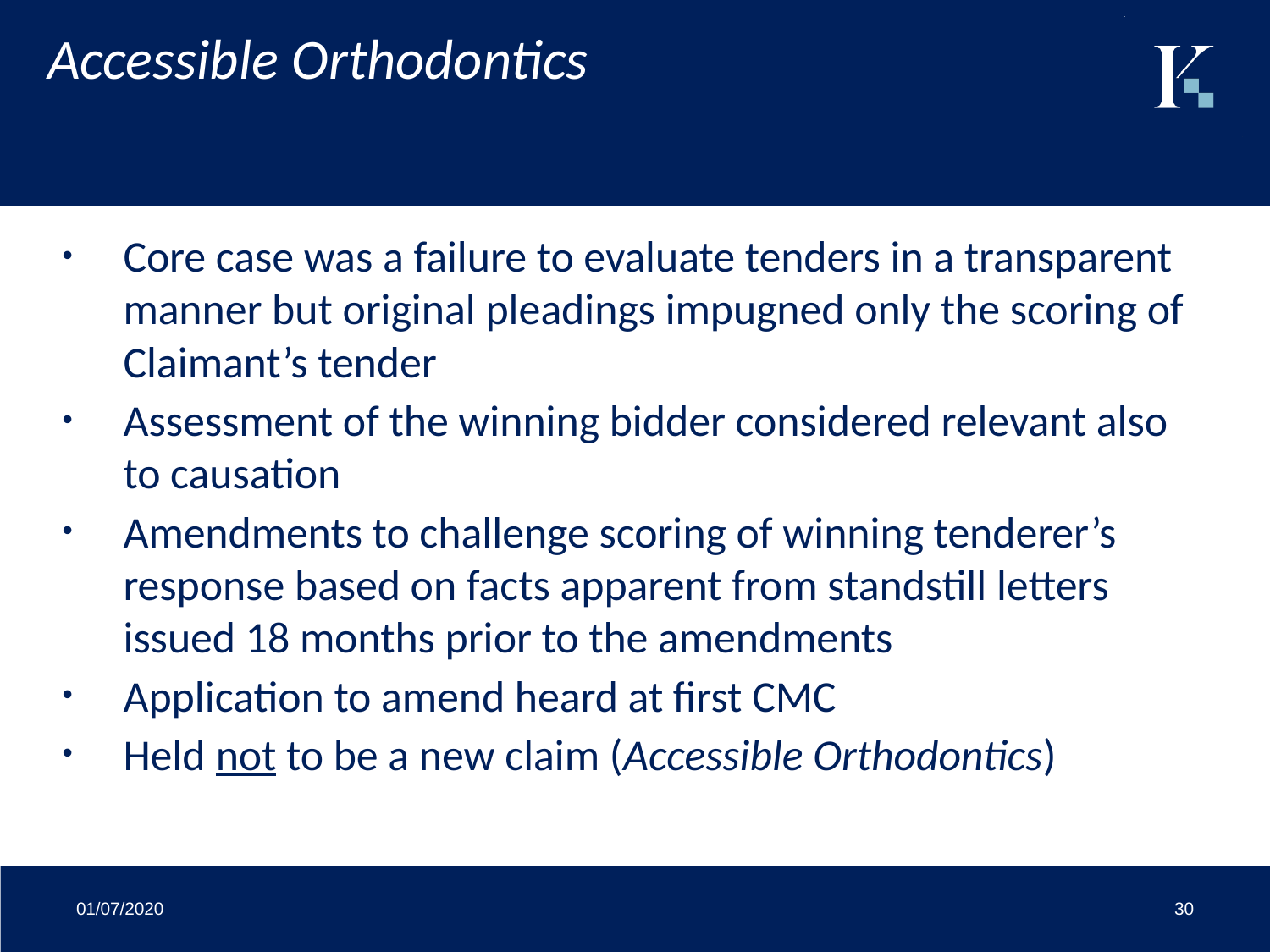

# Accessible Orthodontics
Core case was a failure to evaluate tenders in a transparent manner but original pleadings impugned only the scoring of Claimant’s tender
Assessment of the winning bidder considered relevant also to causation
Amendments to challenge scoring of winning tenderer’s response based on facts apparent from standstill letters issued 18 months prior to the amendments
Application to amend heard at first CMC
Held not to be a new claim (Accessible Orthodontics)

01/07/2020
30